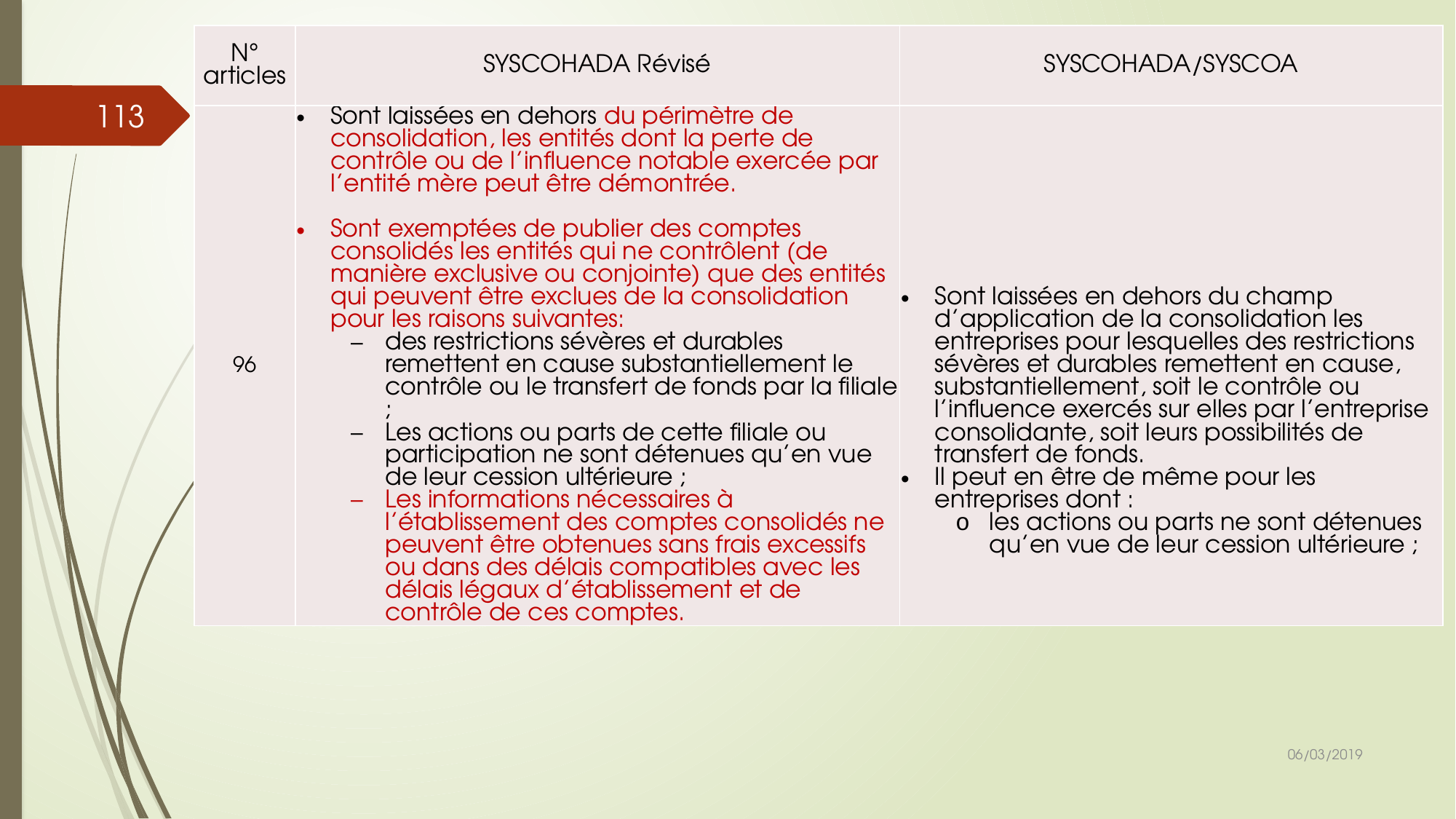

| N° articles | SYSCOHADA Révisé | SYSCOHADA/SYSCOA |
| --- | --- | --- |
| 96 | Sont laissées en dehors du périmètre de consolidation, les entités dont la perte de contrôle ou de l’influence notable exercée par l’entité mère peut être démontrée. Sont exemptées de publier des comptes consolidés les entités qui ne contrôlent (de manière exclusive ou conjointe) que des entités qui peuvent être exclues de la consolidation pour les raisons suivantes: des restrictions sévères et durables remettent en cause substantiellement le contrôle ou le transfert de fonds par la filiale ; Les actions ou parts de cette filiale ou participation ne sont détenues qu’en vue de leur cession ultérieure ; Les informations nécessaires à l’établissement des comptes consolidés ne peuvent être obtenues sans frais excessifs ou dans des délais compatibles avec les délais légaux d’établissement et de contrôle de ces comptes. | Sont laissées en dehors du champ d’application de la consolidation les entreprises pour lesquelles des restrictions sévères et durables remettent en cause, substantiellement, soit le contrôle ou l’influence exercés sur elles par l’entreprise consolidante, soit leurs possibilités de transfert de fonds. Il peut en être de même pour les entreprises dont : les actions ou parts ne sont détenues qu’en vue de leur cession ultérieure ; |
113
06/03/2019